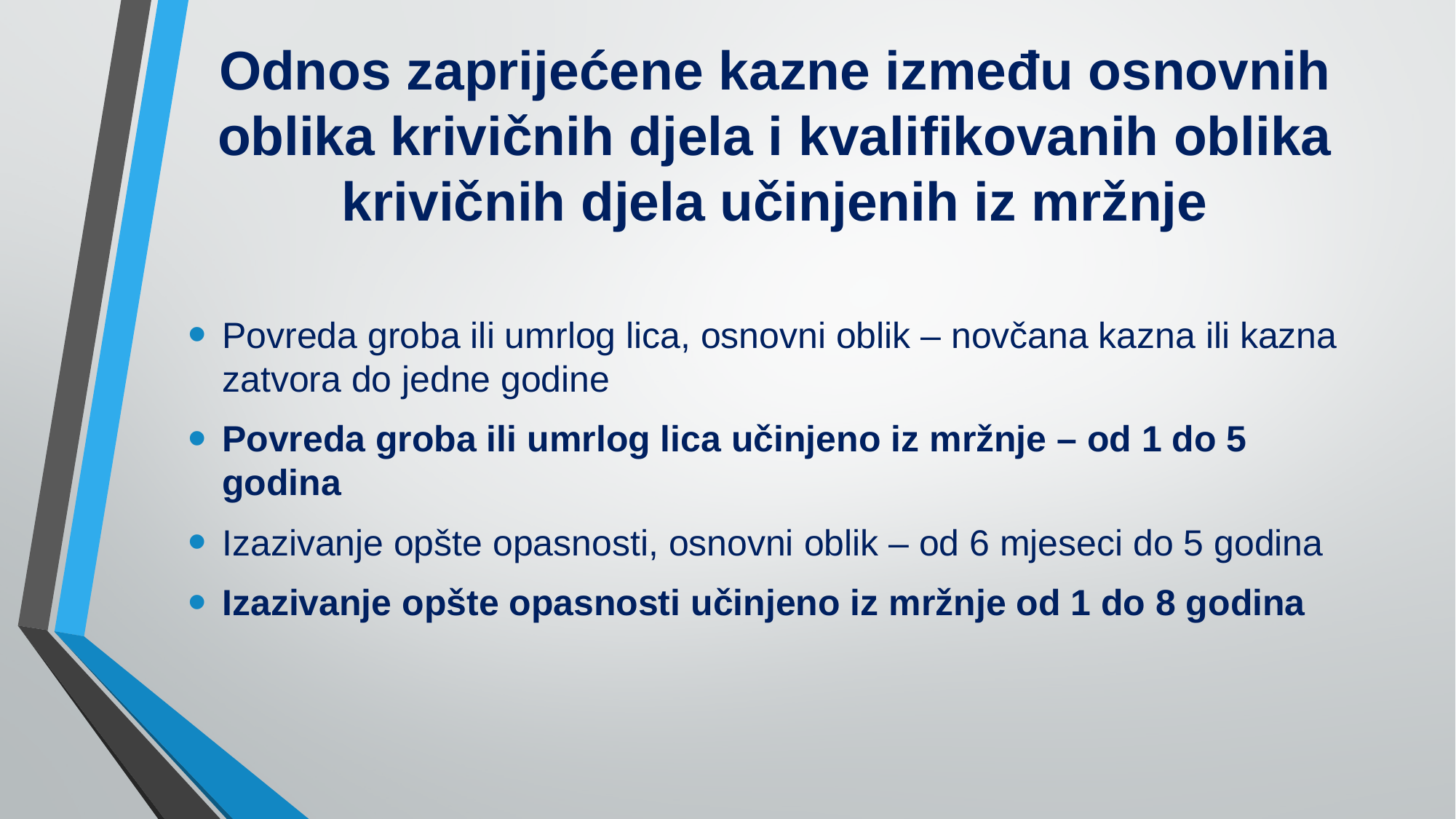

# Odnos zaprijećene kazne između osnovnih oblika krivičnih djela i kvalifikovanih oblika krivičnih djela učinjenih iz mržnje
Povreda groba ili umrlog lica, osnovni oblik – novčana kazna ili kazna zatvora do jedne godine
Povreda groba ili umrlog lica učinjeno iz mržnje – od 1 do 5 godina
Izazivanje opšte opasnosti, osnovni oblik – od 6 mjeseci do 5 godina
Izazivanje opšte opasnosti učinjeno iz mržnje od 1 do 8 godina